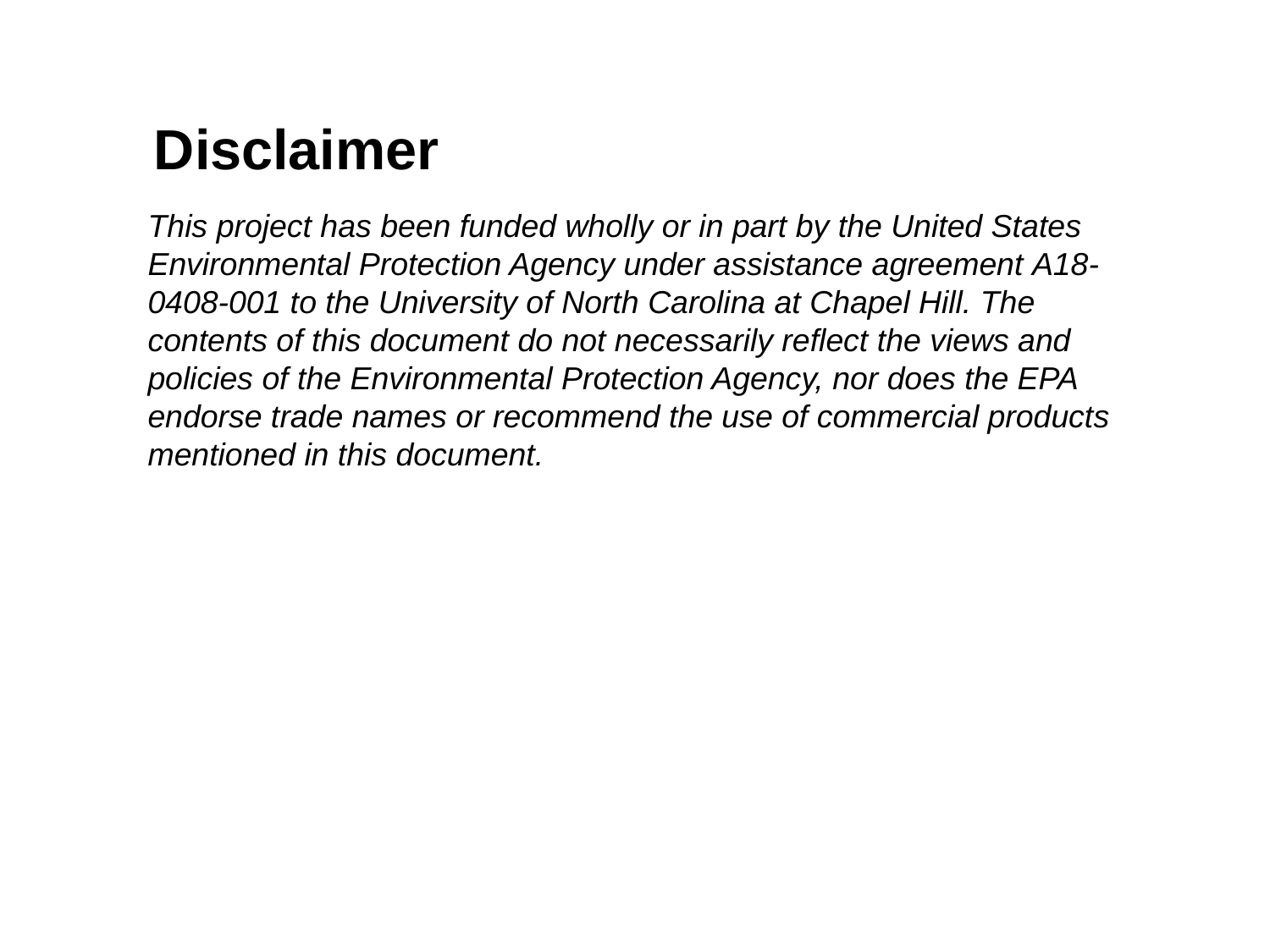

# Disclaimer
This project has been funded wholly or in part by the United States Environmental Protection Agency under assistance agreement A18-0408-001 to the University of North Carolina at Chapel Hill. The contents of this document do not necessarily reflect the views and policies of the Environmental Protection Agency, nor does the EPA endorse trade names or recommend the use of commercial products mentioned in this document.